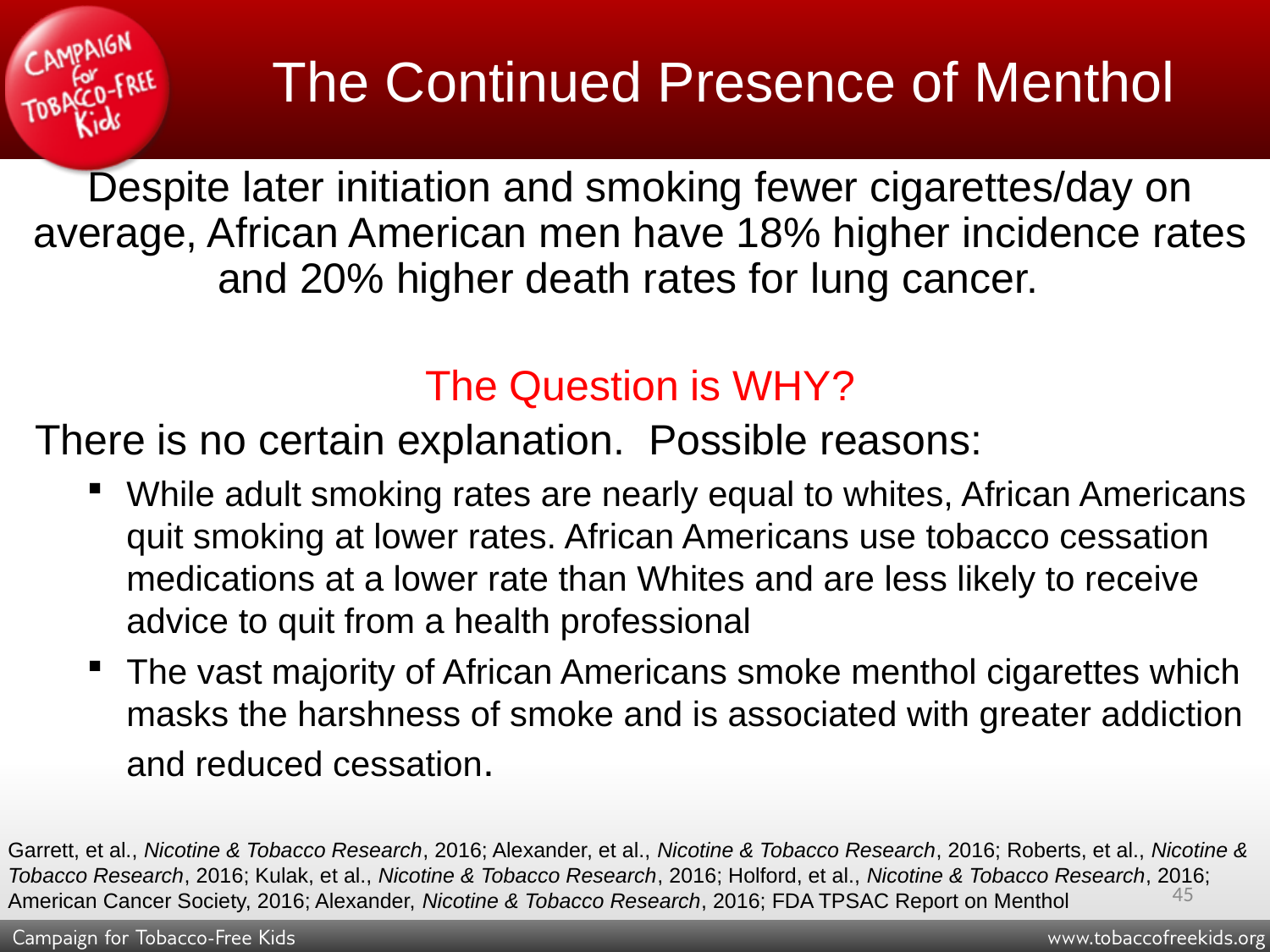

# The Continued Presence of Menthol
Despite later initiation and smoking fewer cigarettes/day on average, African American men have 18% higher incidence rates and 20% higher death rates for lung cancer.

The Question is WHY?
 There is no certain explanation.  Possible reasons:
While adult smoking rates are nearly equal to whites, African Americans quit smoking at lower rates. African Americans use tobacco cessation medications at a lower rate than Whites and are less likely to receive advice to quit from a health professional
The vast majority of African Americans smoke menthol cigarettes which masks the harshness of smoke and is associated with greater addiction and reduced cessation.

Garrett, et al., Nicotine & Tobacco Research, 2016; Alexander, et al., Nicotine & Tobacco Research, 2016; Roberts, et al., Nicotine & Tobacco Research, 2016; Kulak, et al., Nicotine & Tobacco Research, 2016; Holford, et al., Nicotine & Tobacco Research, 2016;  American Cancer Society, 2016; Alexander, Nicotine & Tobacco Research, 2016; FDA TPSAC Report on Menthol
45